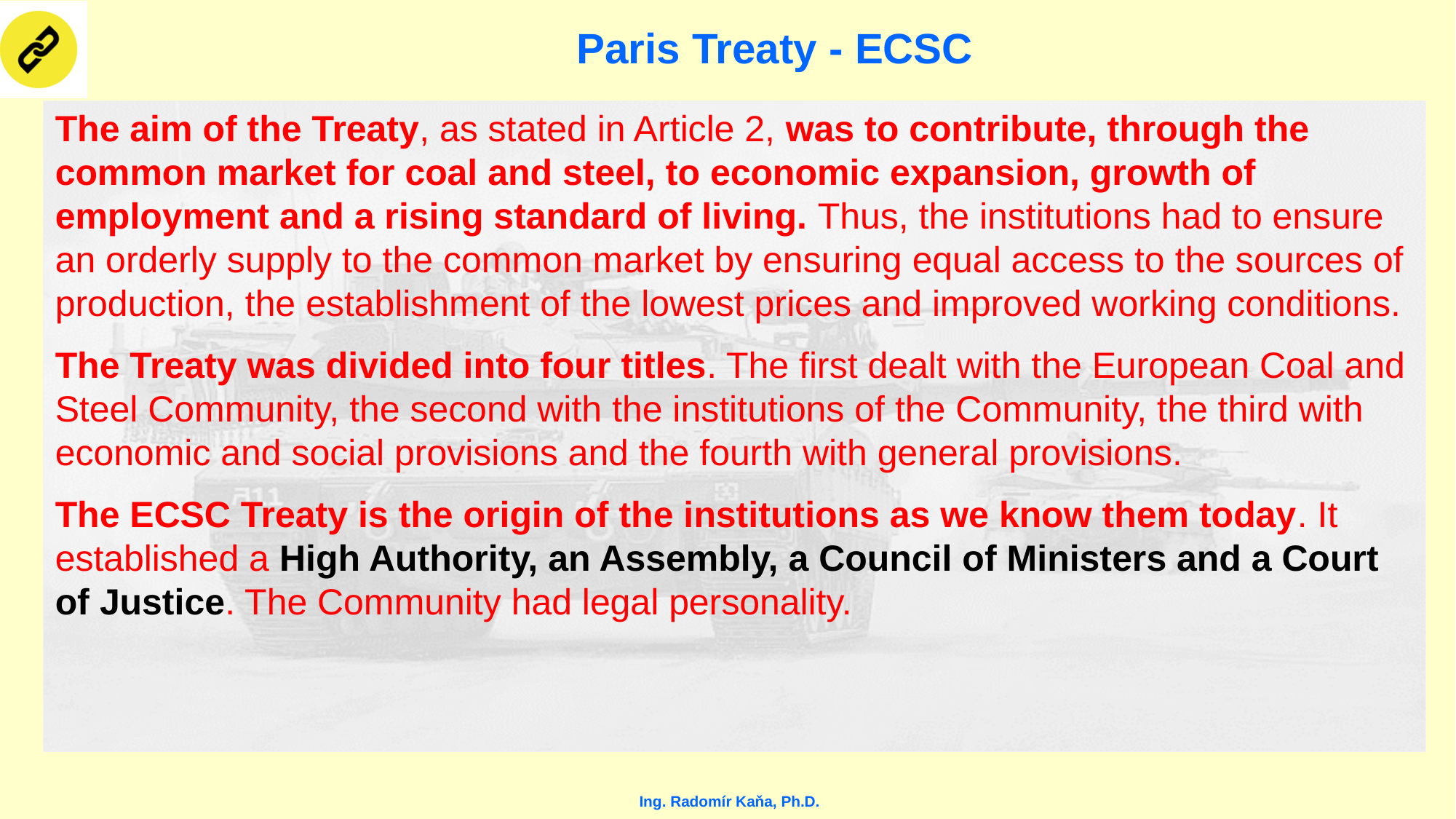

# Paris Treaty - ECSC
The aim of the Treaty, as stated in Article 2, was to contribute, through the common market for coal and steel, to economic expansion, growth of employment and a rising standard of living. Thus, the institutions had to ensure an orderly supply to the common market by ensuring equal access to the sources of production, the establishment of the lowest prices and improved working conditions.
The Treaty was divided into four titles. The first dealt with the European Coal and Steel Community, the second with the institutions of the Community, the third with economic and social provisions and the fourth with general provisions.
The ECSC Treaty is the origin of the institutions as we know them today. It established a High Authority, an Assembly, a Council of Ministers and a Court of Justice. The Community had legal personality.